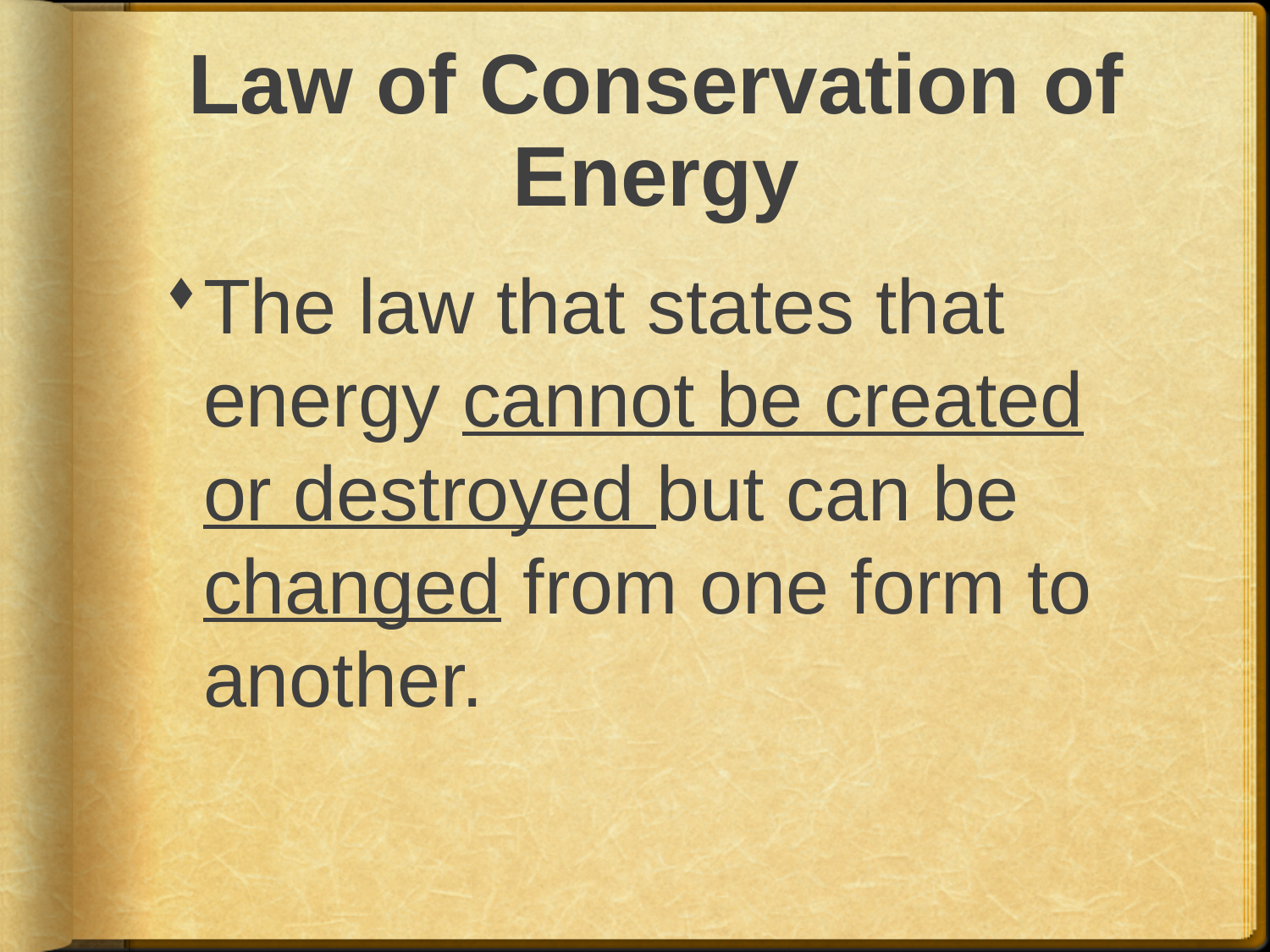

# Law of Conservation of Energy
The law that states that energy cannot be created or destroyed but can be changed from one form to another.